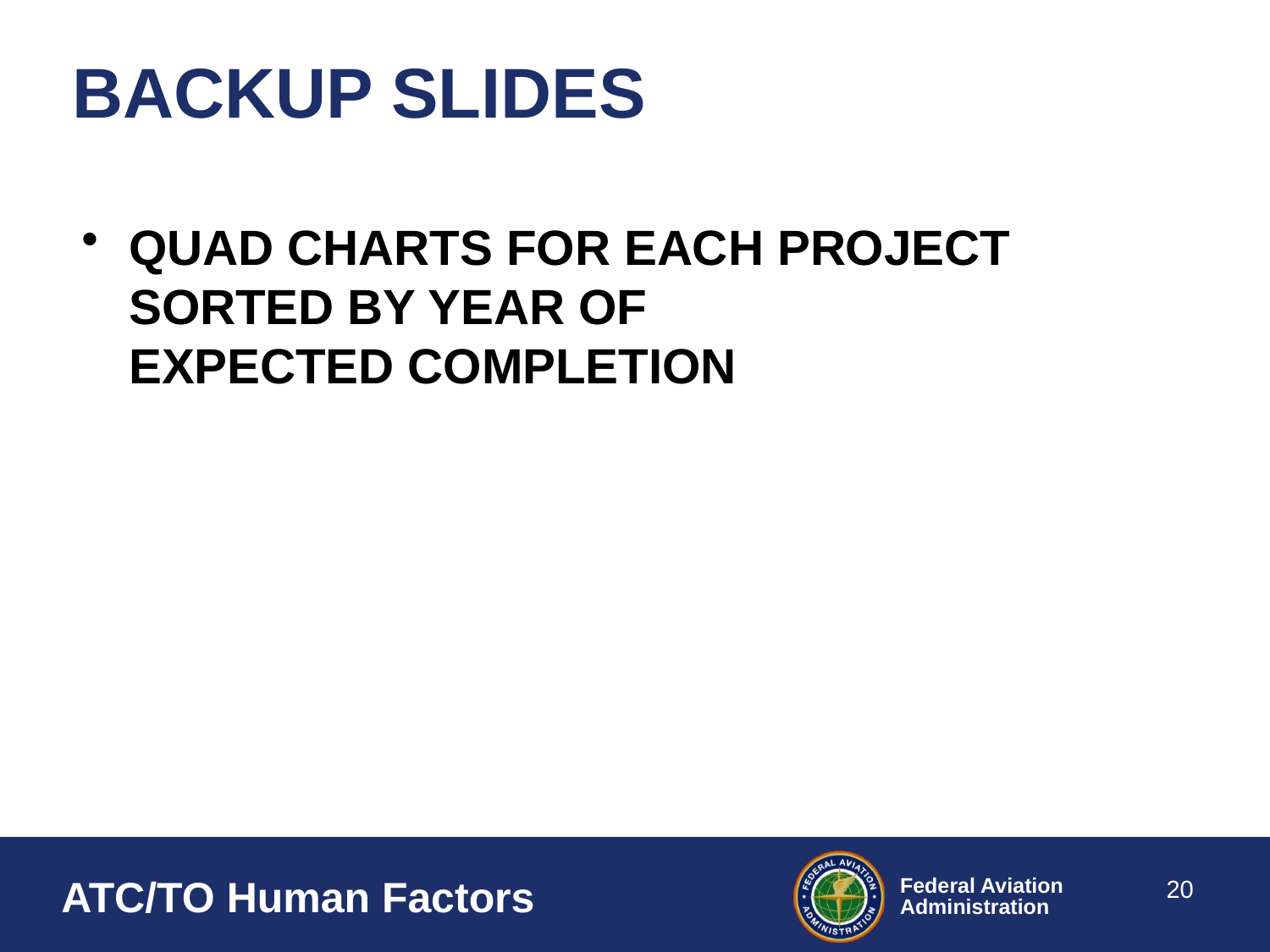

# BACKUP SLIDES
QUAD CHARTS FOR EACH PROJECT
SORTED BY YEAR OF
EXPECTED COMPLETION
20